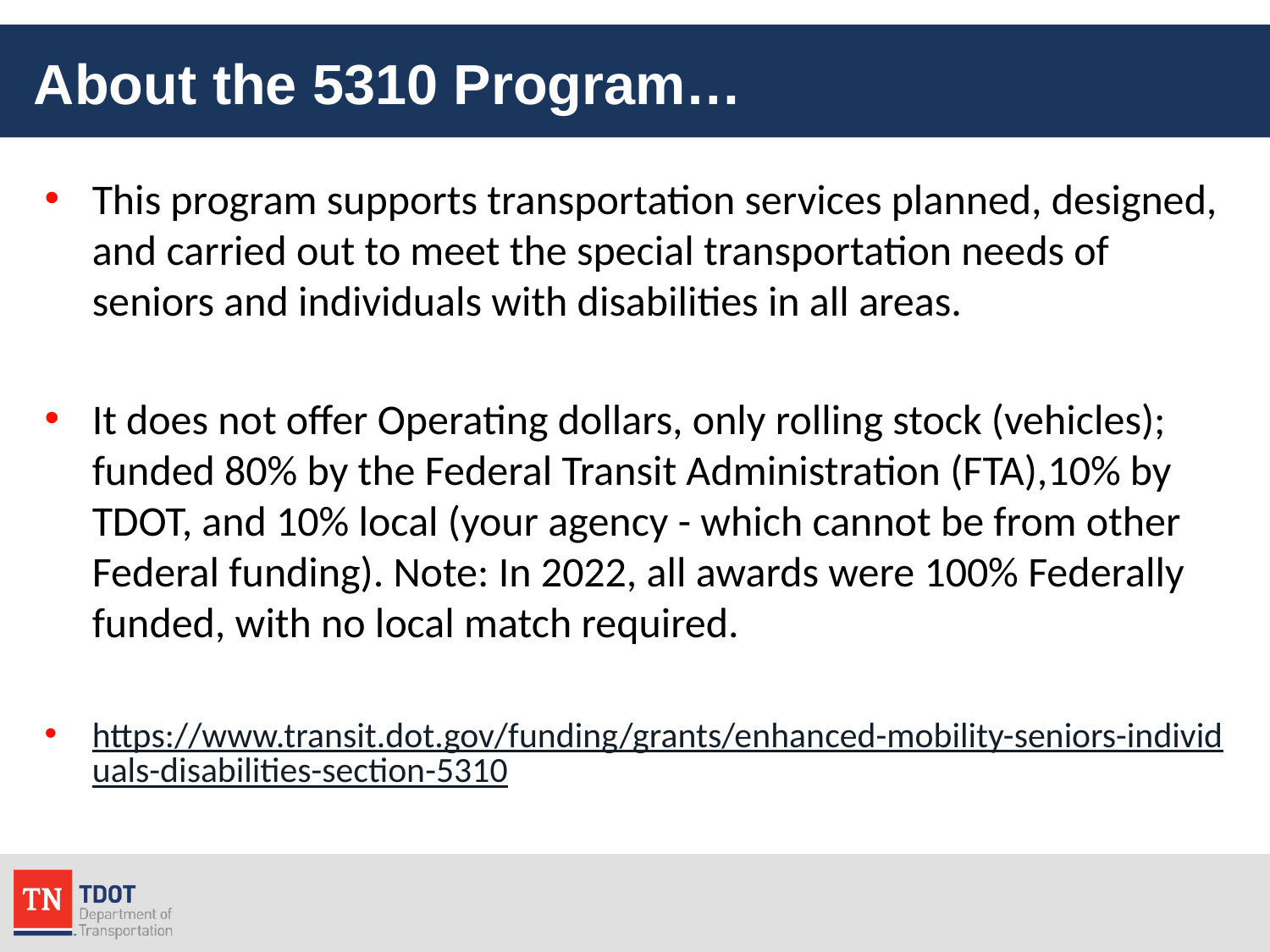

# About the 5310 Program…
This program supports transportation services planned, designed, and carried out to meet the special transportation needs of seniors and individuals with disabilities in all areas.

It does not offer Operating dollars, only rolling stock (vehicles); funded 80% by the Federal Transit Administration (FTA),10% by TDOT, and 10% local (your agency - which cannot be from other Federal funding). Note: In 2022, all awards were 100% Federally funded, with no local match required.

https://www.transit.dot.gov/funding/grants/enhanced-mobility-seniors-individuals-disabilities-section-5310